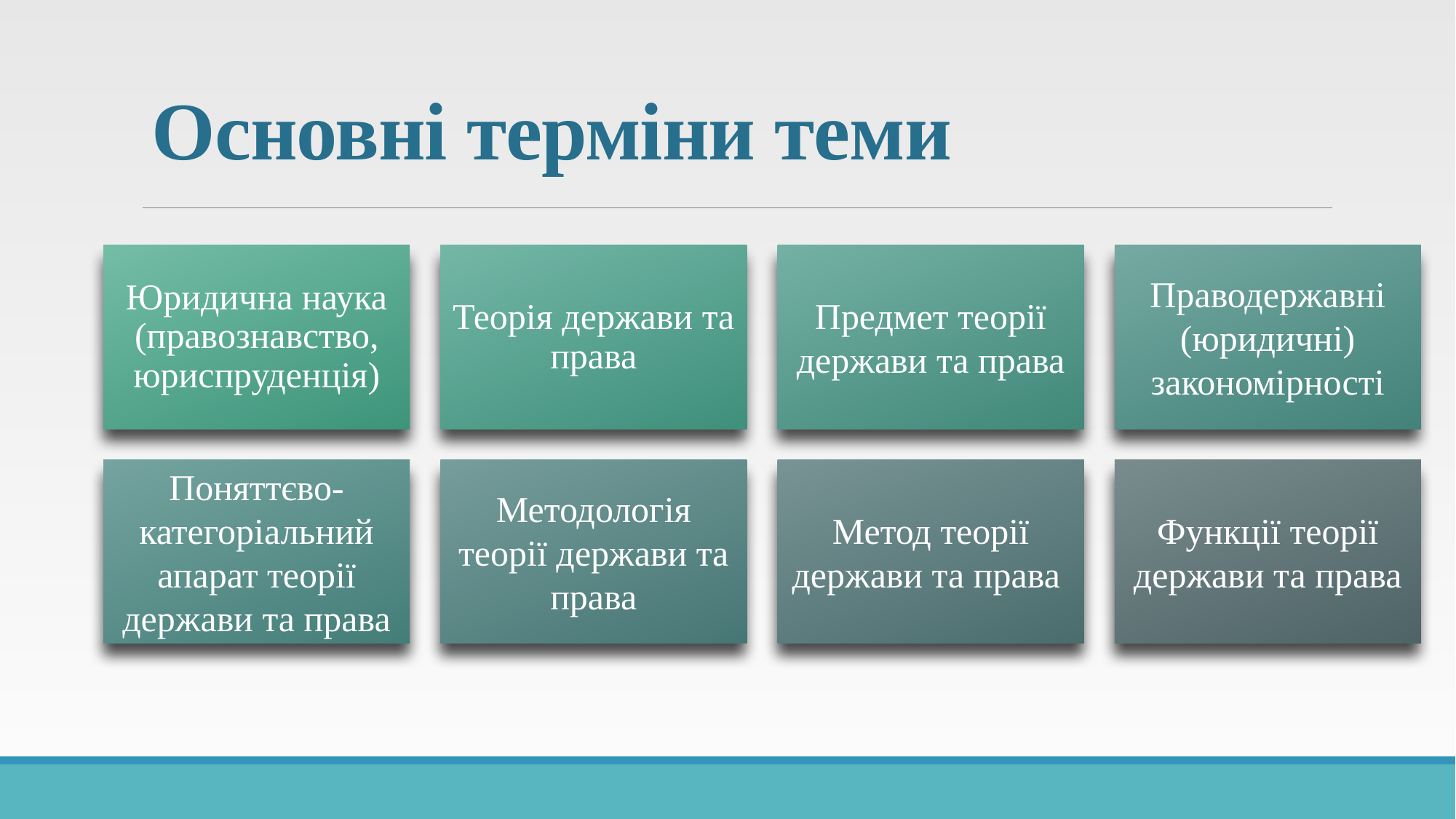

# Основні терміни теми
Юридична наука (правознавство, юриспруденція)
Теорія держави та права
Предмет теорії держави та права
Праводержавні (юридичні) закономірності
Поняттєво-категоріальний апарат теорії держави та права
Методологія теорії держави та права
Метод теорії держави та права
Функції теорії держави та права